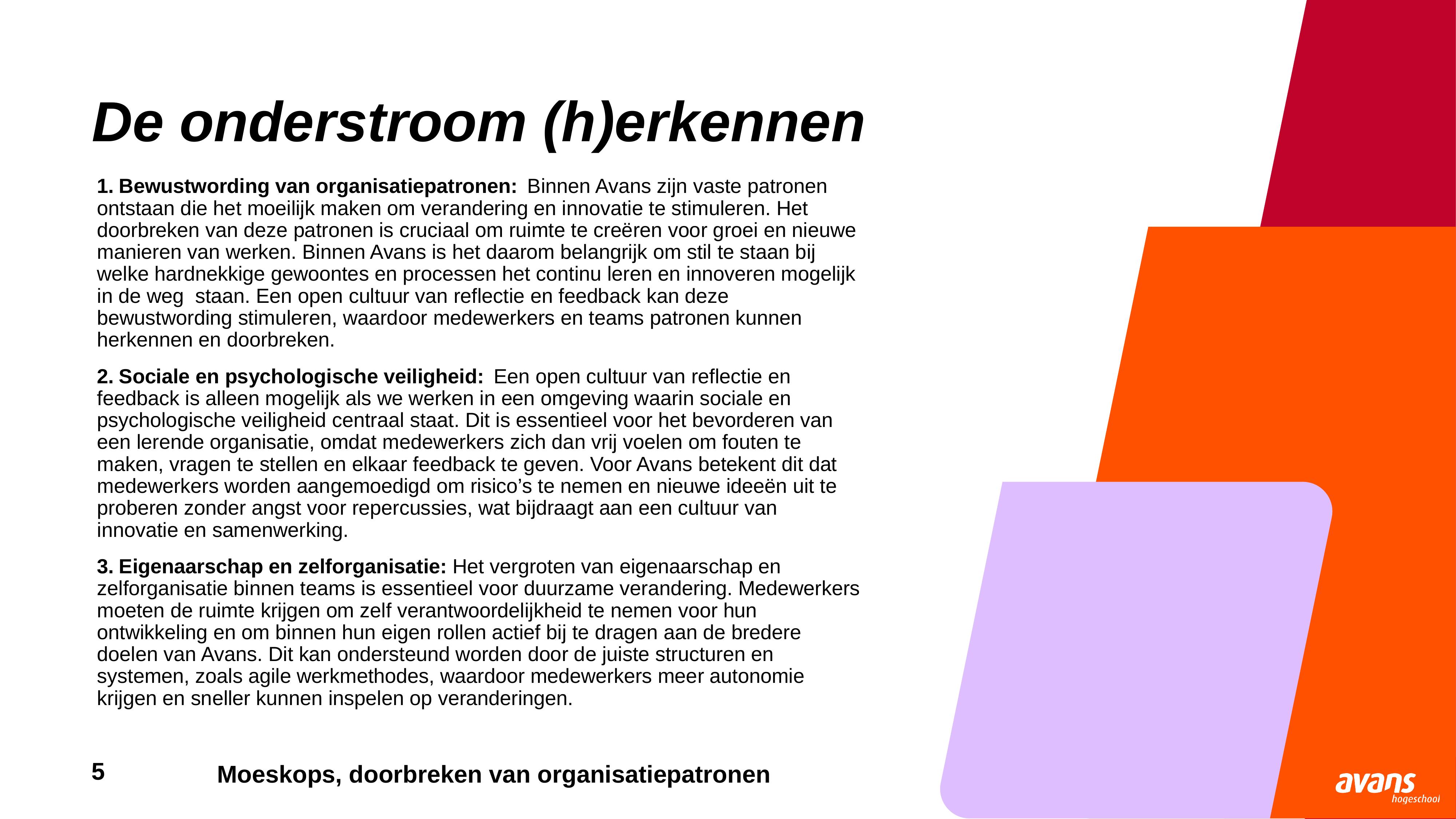

# De onderstroom (h)erkennen
 Bewustwording van organisatiepatronen:  Binnen Avans zijn vaste patronen ontstaan die het moeilijk maken om verandering en innovatie te stimuleren. Het doorbreken van deze patronen is cruciaal om ruimte te creëren voor groei en nieuwe manieren van werken. Binnen Avans is het daarom belangrijk om stil te staan bij welke hardnekkige gewoontes en processen het continu leren en innoveren mogelijk in de weg  staan. Een open cultuur van reflectie en feedback kan deze bewustwording stimuleren, waardoor medewerkers en teams patronen kunnen herkennen en doorbreken.
 Sociale en psychologische veiligheid:  Een open cultuur van reflectie en feedback is alleen mogelijk als we werken in een omgeving waarin sociale en psychologische veiligheid centraal staat. Dit is essentieel voor het bevorderen van een lerende organisatie, omdat medewerkers zich dan vrij voelen om fouten te maken, vragen te stellen en elkaar feedback te geven. Voor Avans betekent dit dat medewerkers worden aangemoedigd om risico’s te nemen en nieuwe ideeën uit te proberen zonder angst voor repercussies, wat bijdraagt aan een cultuur van innovatie en samenwerking.
 Eigenaarschap en zelforganisatie: Het vergroten van eigenaarschap en zelforganisatie binnen teams is essentieel voor duurzame verandering. Medewerkers moeten de ruimte krijgen om zelf verantwoordelijkheid te nemen voor hun ontwikkeling en om binnen hun eigen rollen actief bij te dragen aan de bredere doelen van Avans. Dit kan ondersteund worden door de juiste structuren en systemen, zoals agile werkmethodes, waardoor medewerkers meer autonomie krijgen en sneller kunnen inspelen op veranderingen.

Moeskops, doorbreken van organisatiepatronen
5